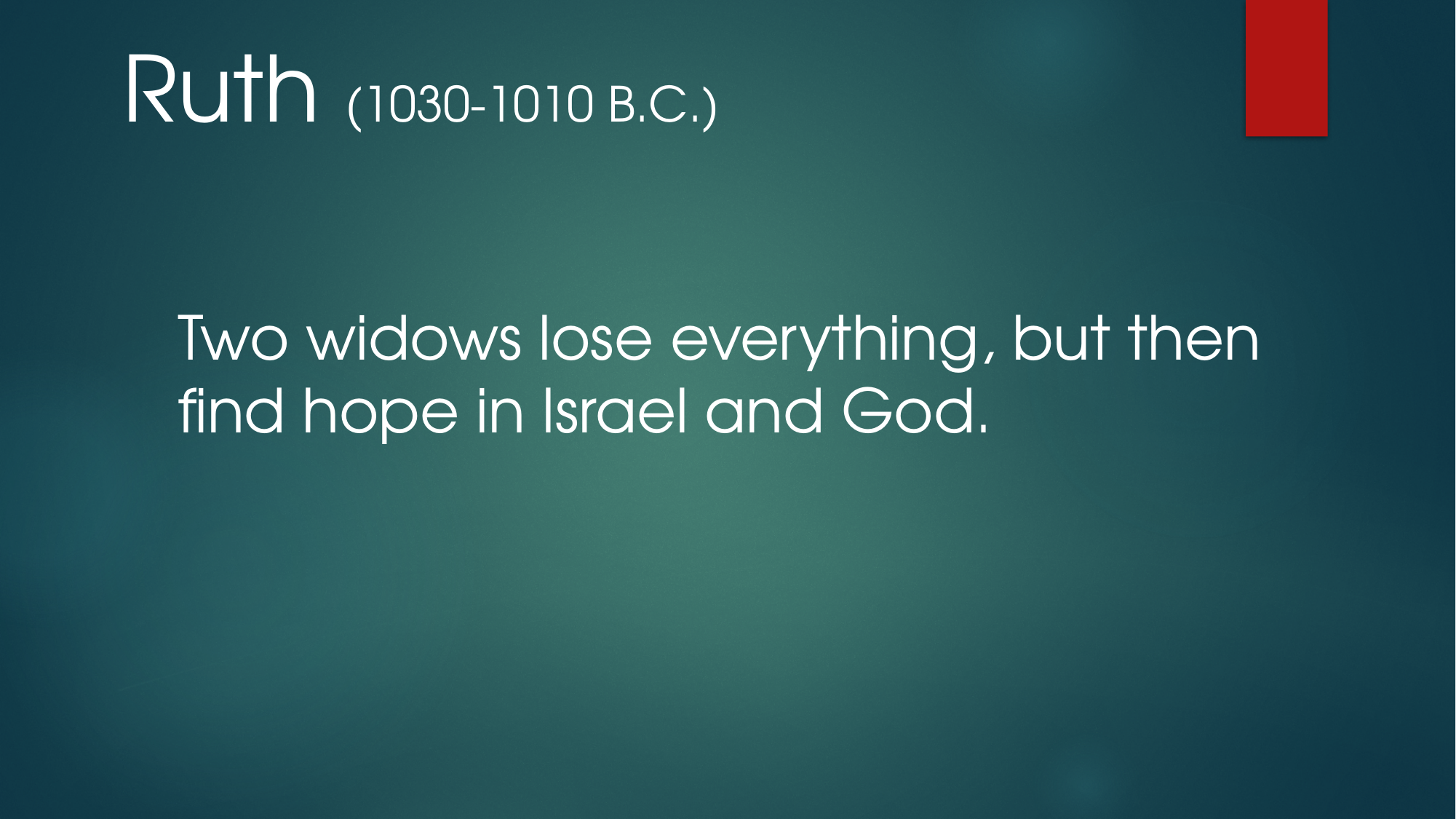

Ruth (1030-1010 B.C.)
Two widows lose everything, but then
find hope in Israel and God.